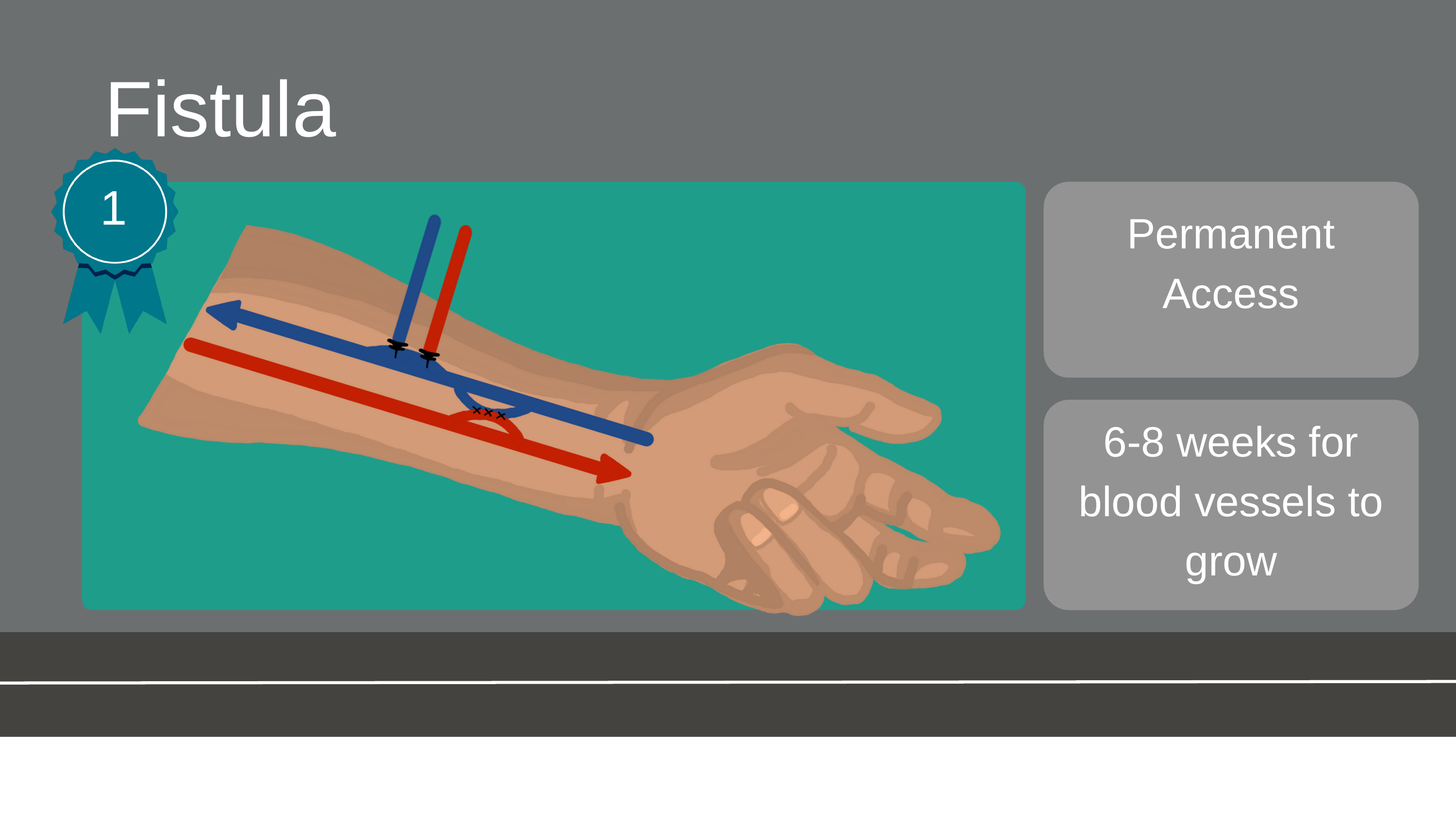

Fistula

1

Permanent Access

6-8 weeks for blood vessels to grow